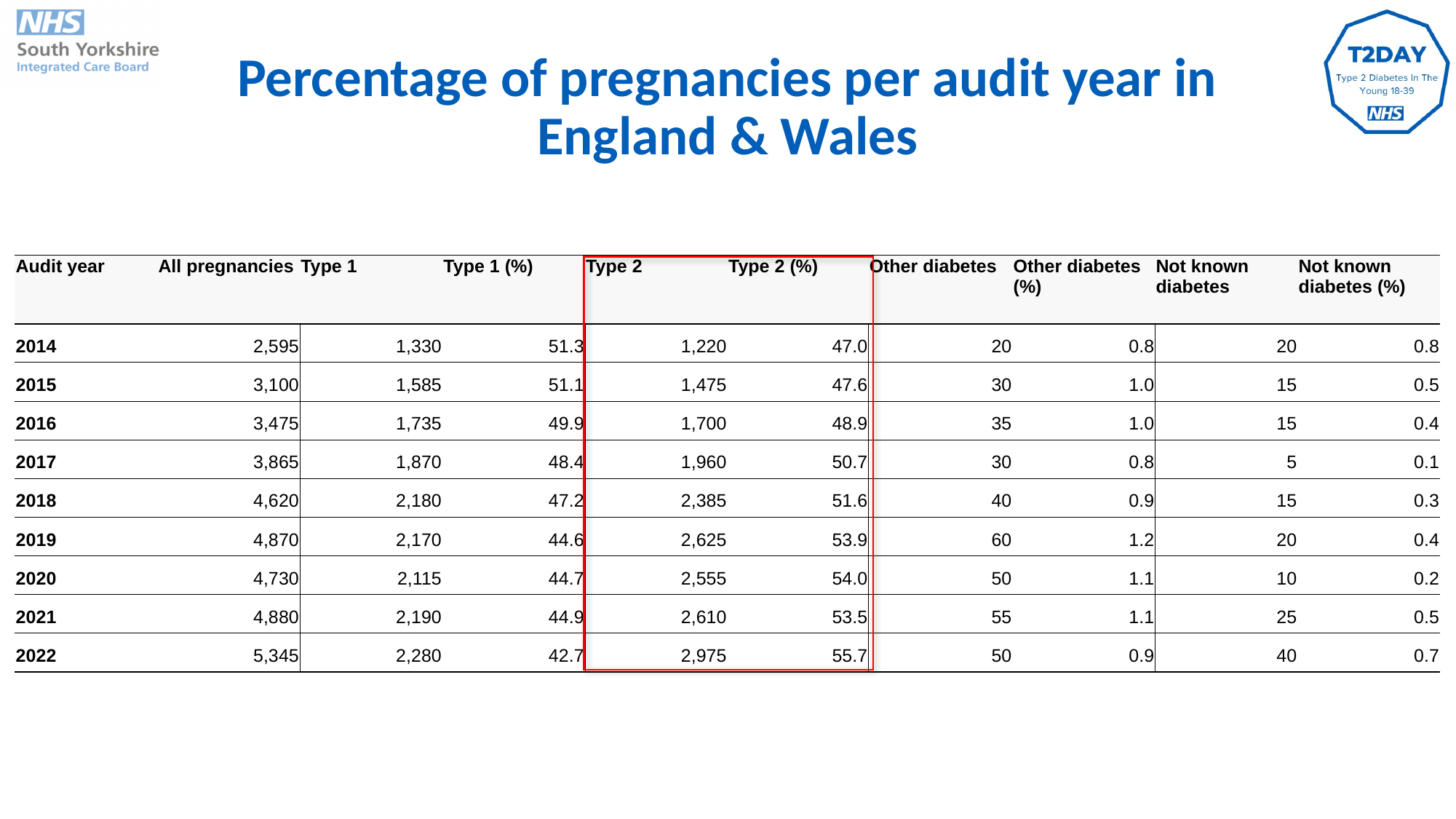

Percentage of pregnancies per audit year in England & Wales
|  |  |  |  |  |  |  |  |  |  |
| --- | --- | --- | --- | --- | --- | --- | --- | --- | --- |
| Audit year | All pregnancies | Type 1 | Type 1 (%) | Type 2 | Type 2 (%) | Other diabetes | Other diabetes (%) | Not known diabetes | Not known diabetes (%) |
| 2014 | 2,595 | 1,330 | 51.3 | 1,220 | 47.0 | 20 | 0.8 | 20 | 0.8 |
| 2015 | 3,100 | 1,585 | 51.1 | 1,475 | 47.6 | 30 | 1.0 | 15 | 0.5 |
| 2016 | 3,475 | 1,735 | 49.9 | 1,700 | 48.9 | 35 | 1.0 | 15 | 0.4 |
| 2017 | 3,865 | 1,870 | 48.4 | 1,960 | 50.7 | 30 | 0.8 | 5 | 0.1 |
| 2018 | 4,620 | 2,180 | 47.2 | 2,385 | 51.6 | 40 | 0.9 | 15 | 0.3 |
| 2019 | 4,870 | 2,170 | 44.6 | 2,625 | 53.9 | 60 | 1.2 | 20 | 0.4 |
| 2020 | 4,730 | 2,115 | 44.7 | 2,555 | 54.0 | 50 | 1.1 | 10 | 0.2 |
| 2021 | 4,880 | 2,190 | 44.9 | 2,610 | 53.5 | 55 | 1.1 | 25 | 0.5 |
| 2022 | 5,345 | 2,280 | 42.7 | 2,975 | 55.7 | 50 | 0.9 | 40 | 0.7 |
|  |  |  |  |  |  |  |  |  |  |
|  |  |  |  |  |  |  |  |  |  |
|  |  |  |  |  |  |  |  |  |  |